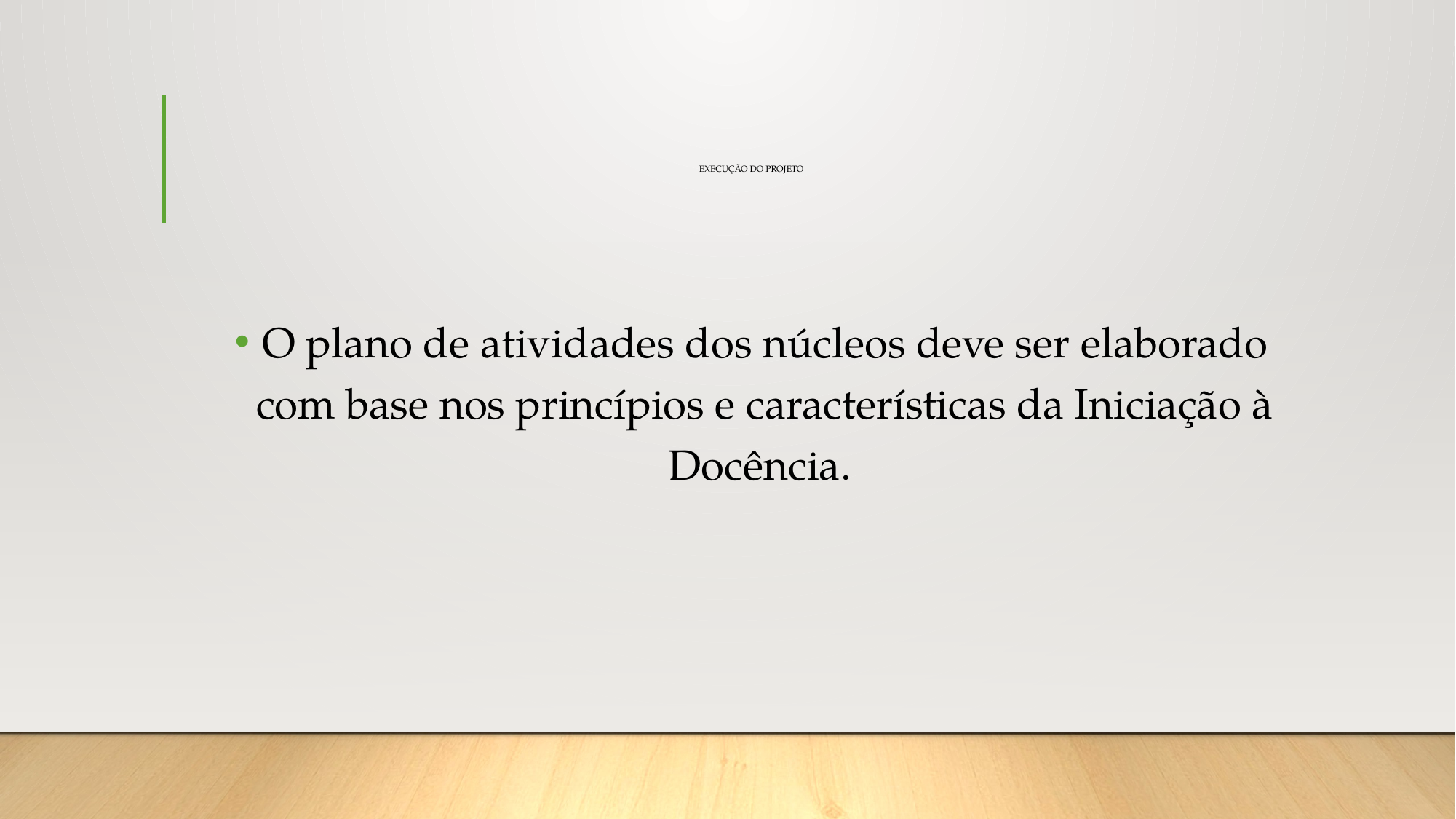

# EXECUÇÃO DO PROJETO

O plano de atividades dos núcleos deve ser elaborado com base nos princípios e características da Iniciação à Docência.